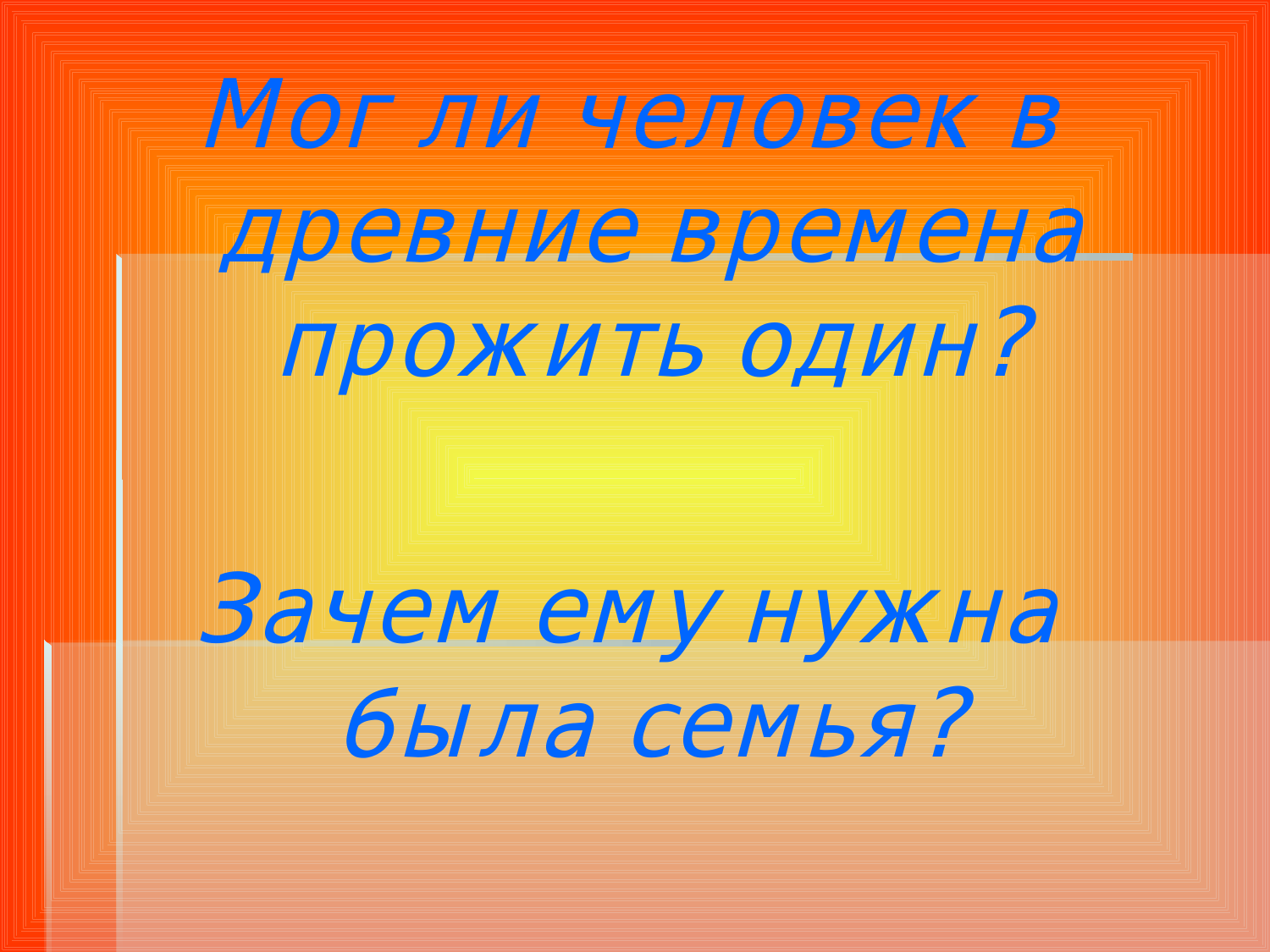

Мог ли человек в древние времена прожить один?

Зачем ему нужна была семья?